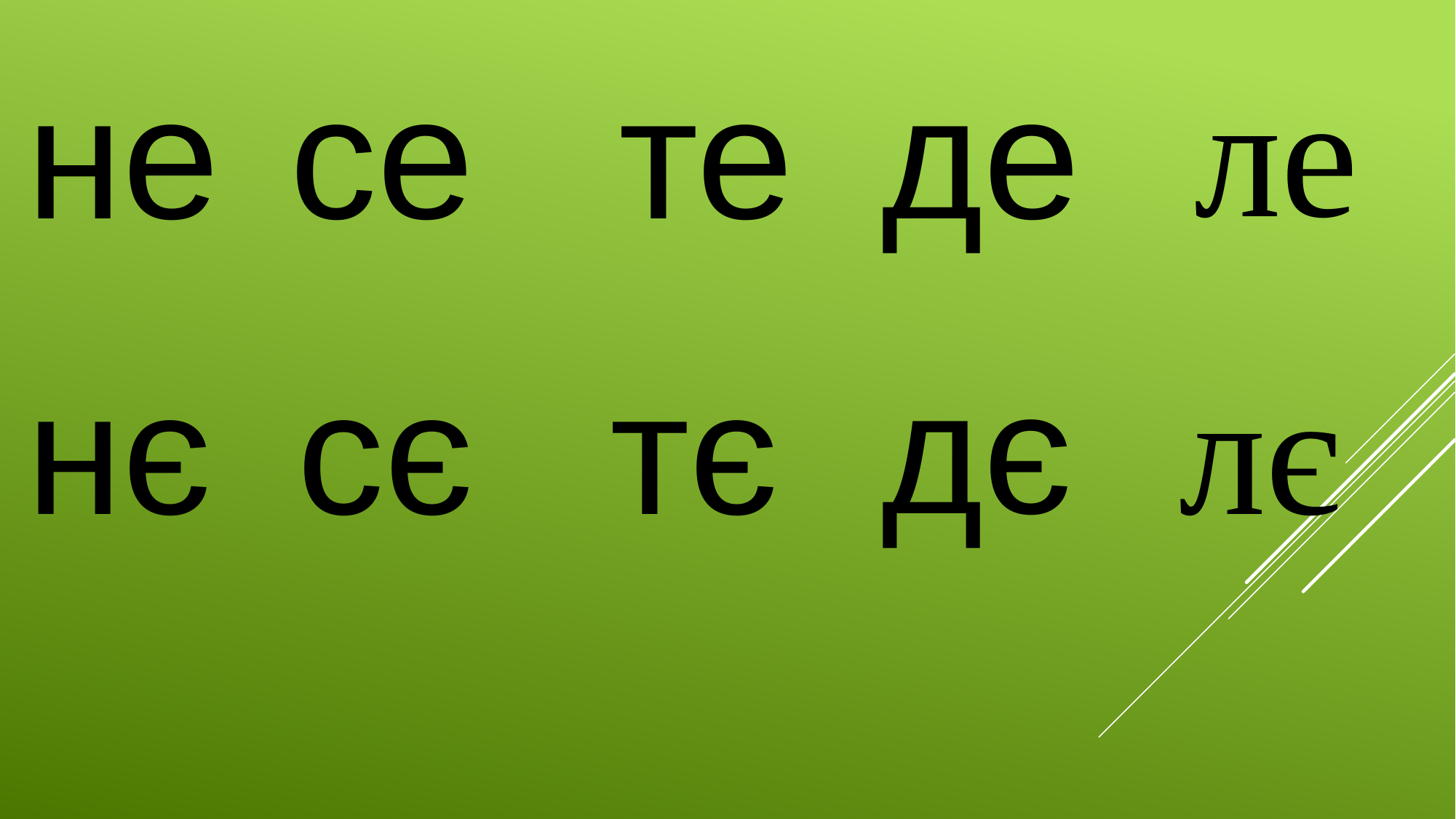

ле
не
се
те
де
дє
нє
сє
тє
лє